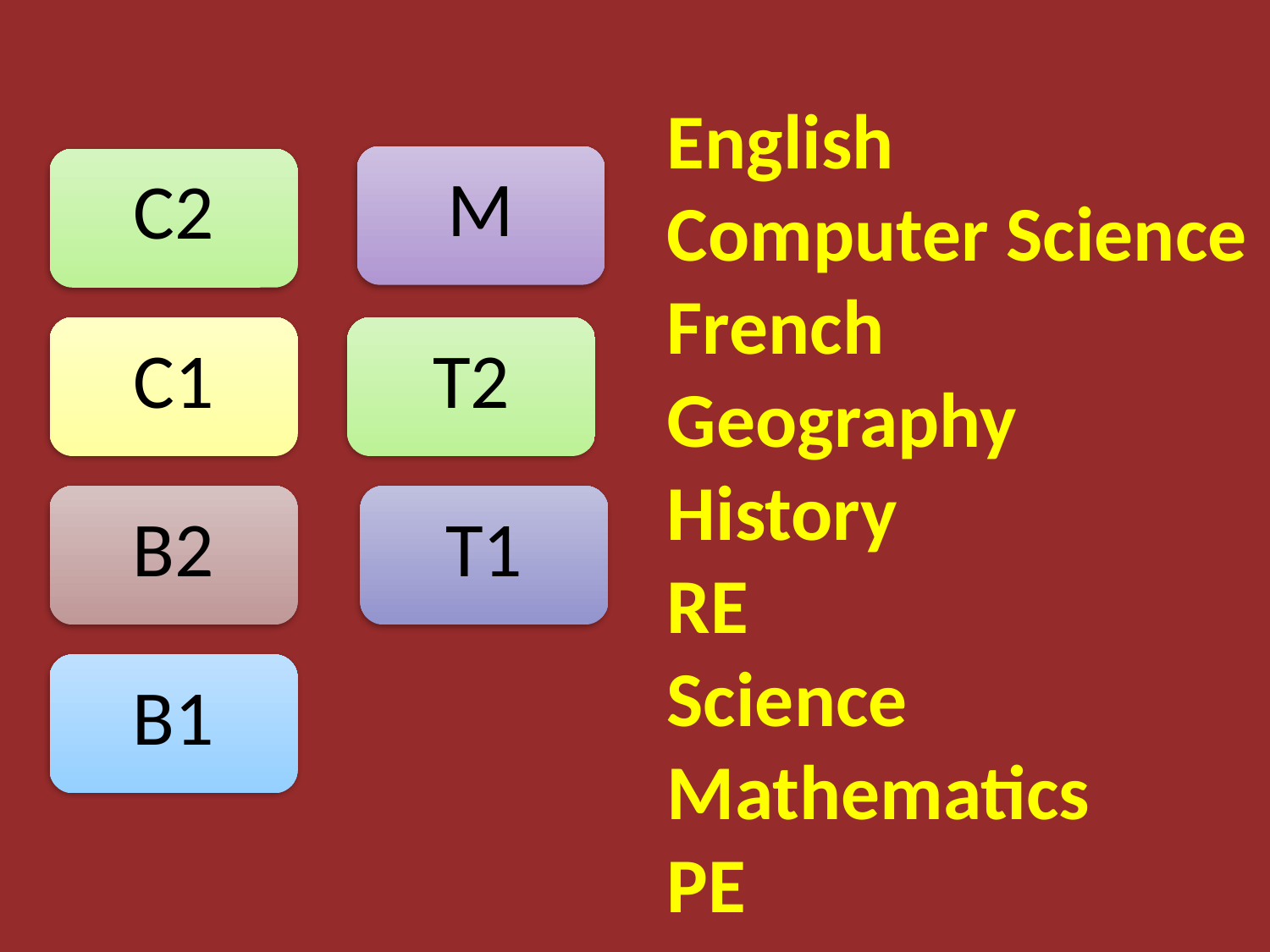

English
Computer Science
French
Geography
History
RE
Science
Mathematics
PE
M
C2
C1
T2
B2
T1
B1